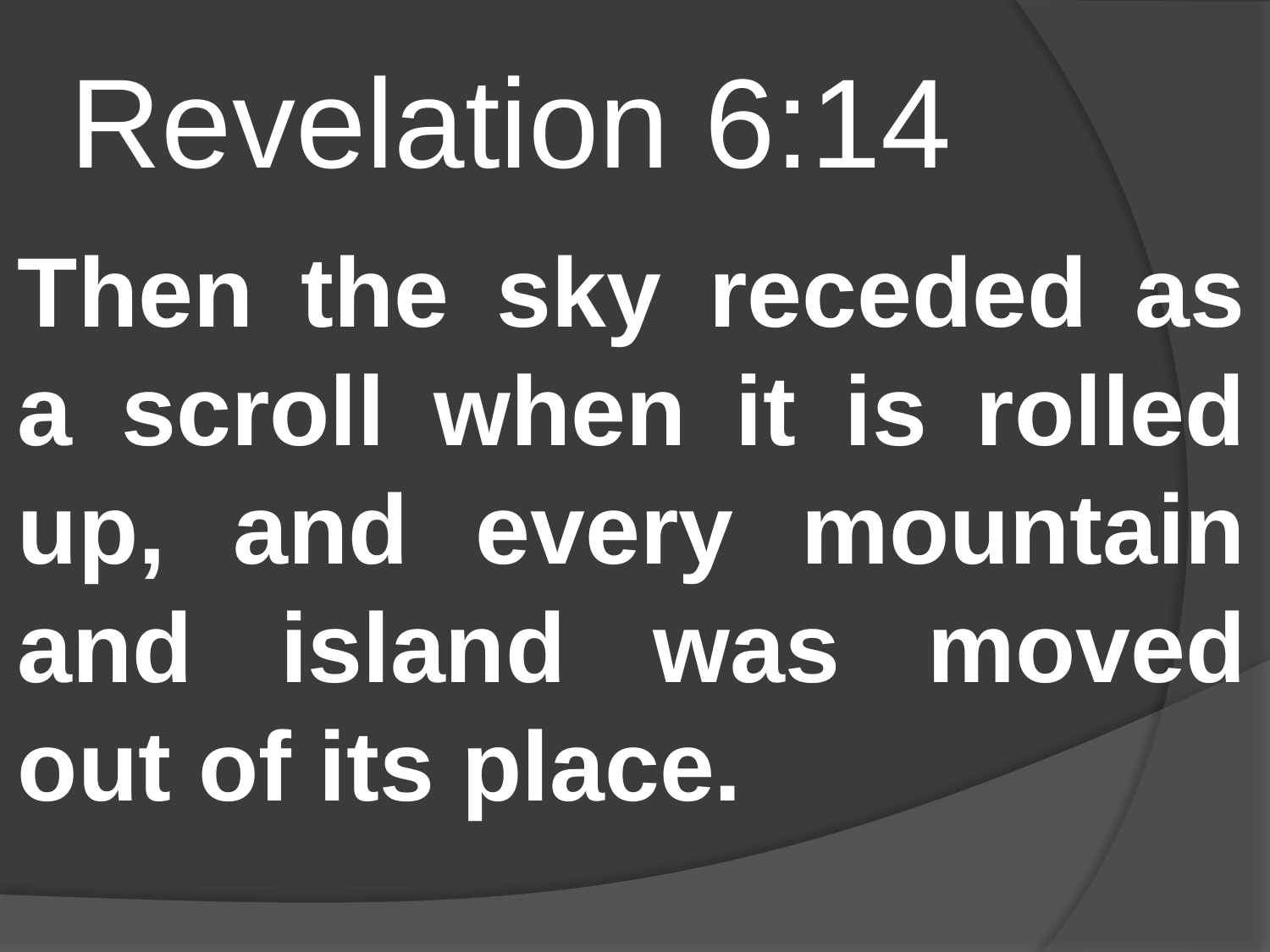

# Revelation 6:14
Then the sky receded as a scroll when it is rolled up, and every mountain and island was moved out of its place.